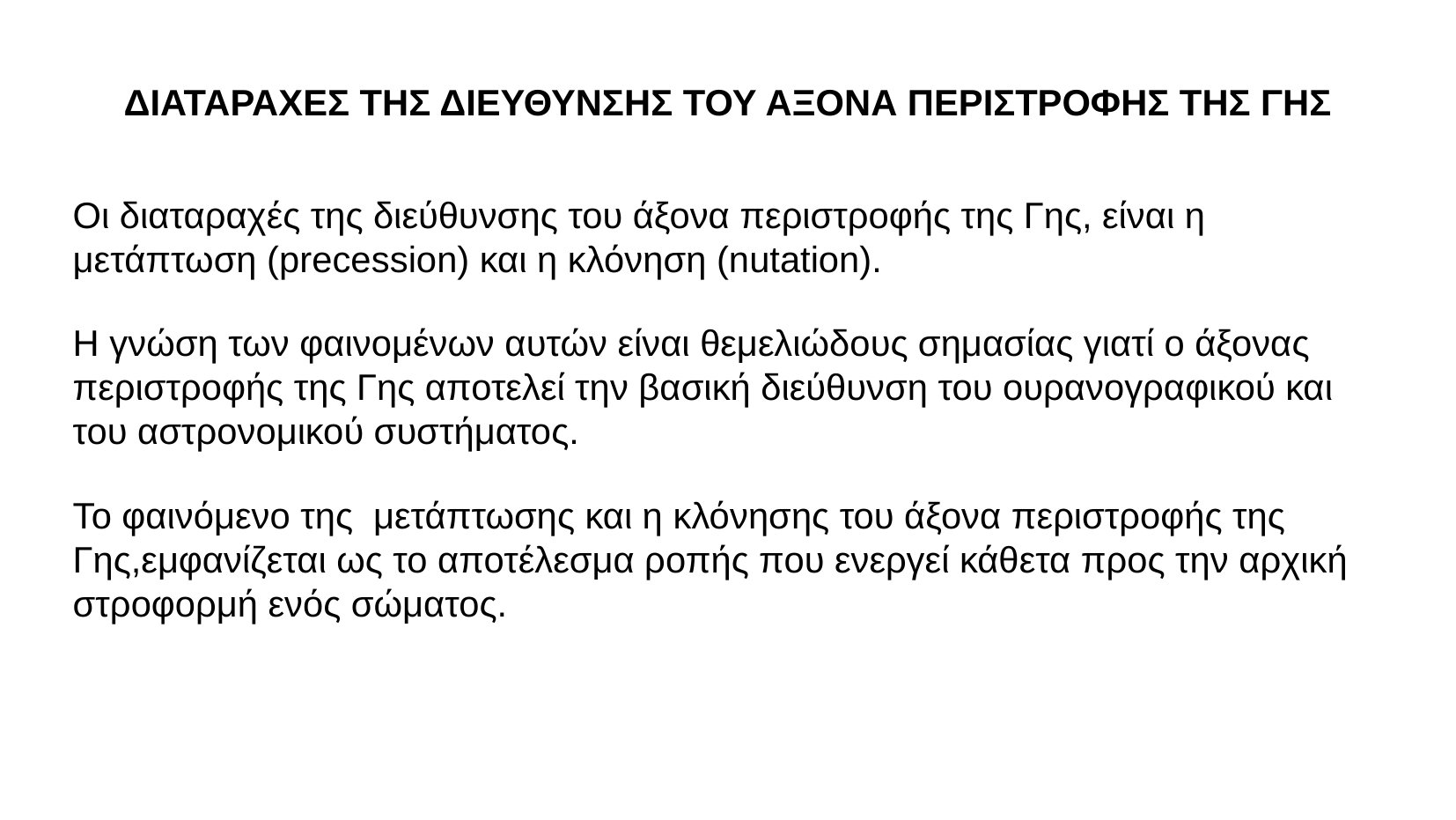

ΔΙΑΤΑΡΑΧΕΣ ΤΗΣ ΔΙΕΥΘΥΝΣΗΣ ΤΟΥ ΑΞΟΝΑ ΠΕΡΙΣΤΡΟΦΗΣ ΤΗΣ ΓΗΣ
Οι διαταραχές της διεύθυνσης του άξονα περιστροφής της Γης, είναι η μετάπτωση (precession) και η κλόνηση (nutation).
Η γνώση των φαινομένων αυτών είναι θεμελιώδους σημασίας γιατί ο άξονας περιστροφής της Γης αποτελεί την βασική διεύθυνση του ουρανογραφικού και του αστρονομικού συστήματος.
Το φαινόμενο της  μετάπτωσης και η κλόνησης του άξονα περιστροφής της Γης,εμφανίζεται ως το αποτέλεσμα ροπής που ενεργεί κάθετα προς την αρχική στροφορμή ενός σώματος.